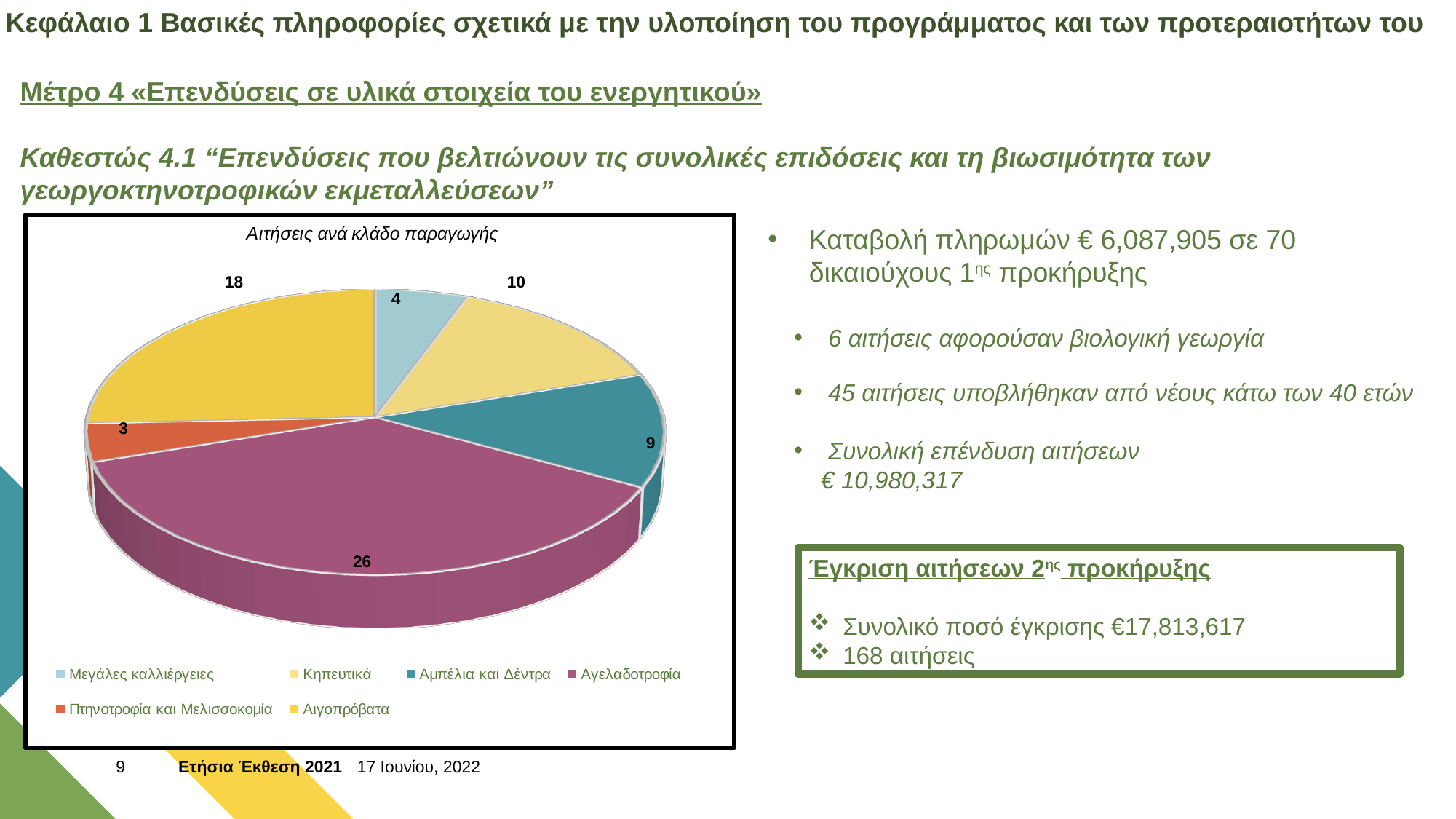

Κεφάλαιο 1 Βασικές πληροφορίες σχετικά με την υλοποίηση του προγράμματος και των προτεραιοτήτων του
Μέτρο 4 «Επενδύσεις σε υλικά στοιχεία του ενεργητικού»

Καθεστώς 4.1 “Επενδύσεις που βελτιώνουν τις συνολικές επιδόσεις και τη βιωσιμότητα των γεωργοκτηνοτροφικών εκμεταλλεύσεων”

[unsupported chart]

Καταβολή πληρωμών € 6,087,905 σε 70 δικαιούχους 1ης προκήρυξης
6 αιτήσεις αφορούσαν βιολογική γεωργία

45 αιτήσεις υποβλήθηκαν από νέους κάτω των 40 ετών

Συνολική επένδυση αιτήσεων
    € 10,980,317
Έγκριση αιτήσεων 2ης προκήρυξης

Συνολικό ποσό έγκρισης €17,813,617
168 αιτήσεις
9
Ετήσια Έκθεση 2021
17 Ιουνίου, 2022